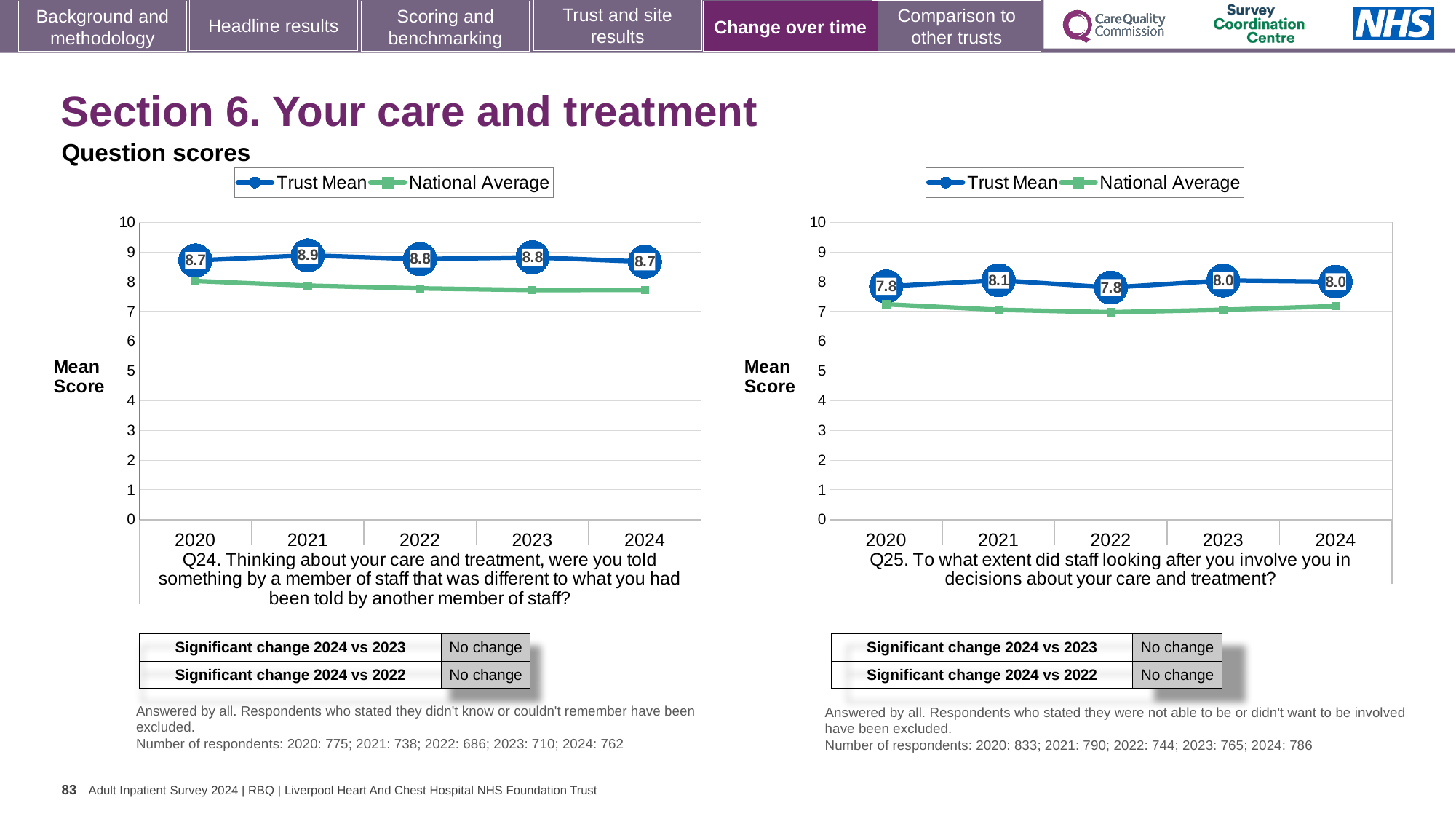

# Section 6. Your care and treatment
Question scores

### Chart

| Category | Trust Mean | National Average |
|---|---|---|
| 2020 | 8.721955113197023 | 8.03054772289512 |
| 2021 | 8.891693308431352 | 7.87437764327684 |
| 2022 | 8.767646602832308 | 7.780435640365725 |
| 2023 | 8.827120512929293 | 7.724925785579392 |
| 2024 | 8.678314987883113 | 7.730004280124795 |

### Chart

| Category | Trust Mean | National Average |
|---|---|---|
| 2020 | 7.847469435378092 | 7.244243781562832 |
| 2021 | 8.056065288368279 | 7.059332723271941 |
| 2022 | 7.809243718618198 | 6.977582583845865 |
| 2023 | 8.048214724380543 | 7.059378822198569 |
| 2024 | 8.005769625589576 | 7.18315778211899 |
| Significant change 2024 vs 2023 | No change |
| --- | --- |
| Significant change 2024 vs 2022 | No change |
| Significant change 2024 vs 2023 | No change |
| --- | --- |
| Significant change 2024 vs 2022 | No change |
Answered by all. Respondents who stated they didn't know or couldn't remember have been excluded.
Number of respondents: 2020: 775; 2021: 738; 2022: 686; 2023: 710; 2024: 762
Answered by all. Respondents who stated they were not able to be or didn't want to be involved have been excluded.
Number of respondents: 2020: 833; 2021: 790; 2022: 744; 2023: 765; 2024: 786

83